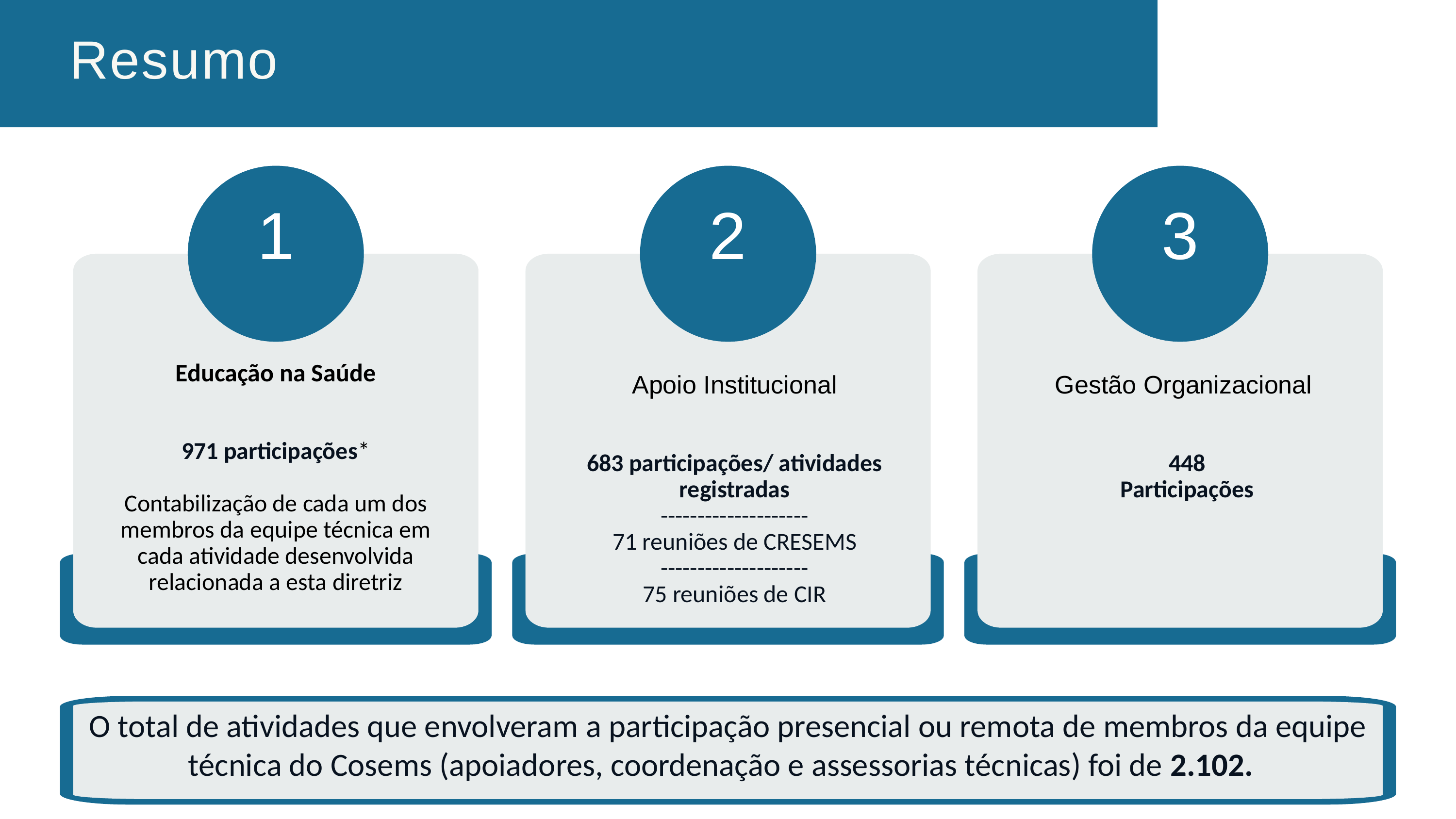

Resumo

1

2

3

Educação na Saúde
Apoio Institucional
Gestão Organizacional
971 participações*

Contabilização de cada um dos membros da equipe técnica em cada atividade desenvolvida relacionada a esta diretriz
683 participações/ atividades registradas
--------------------
71 reuniões de CRESEMS
--------------------
75 reuniões de CIR
448
Participações

O total de atividades que envolveram a participação presencial ou remota de membros da equipe técnica do Cosems (apoiadores, coordenação e assessorias técnicas) foi de 2.102.